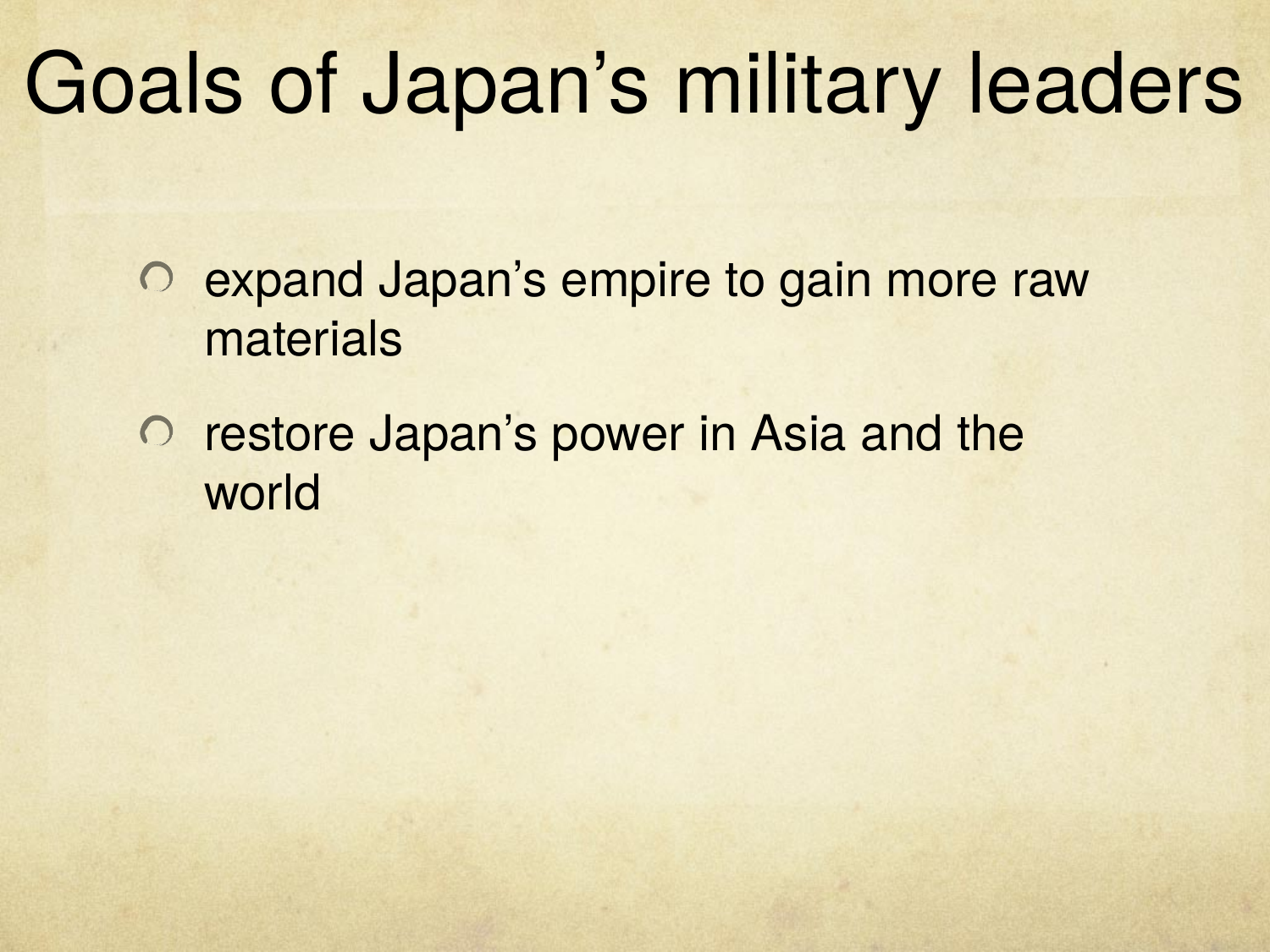

# Goals of Japan’s military leaders
expand Japan’s empire to gain more raw materials
restore Japan’s power in Asia and the world